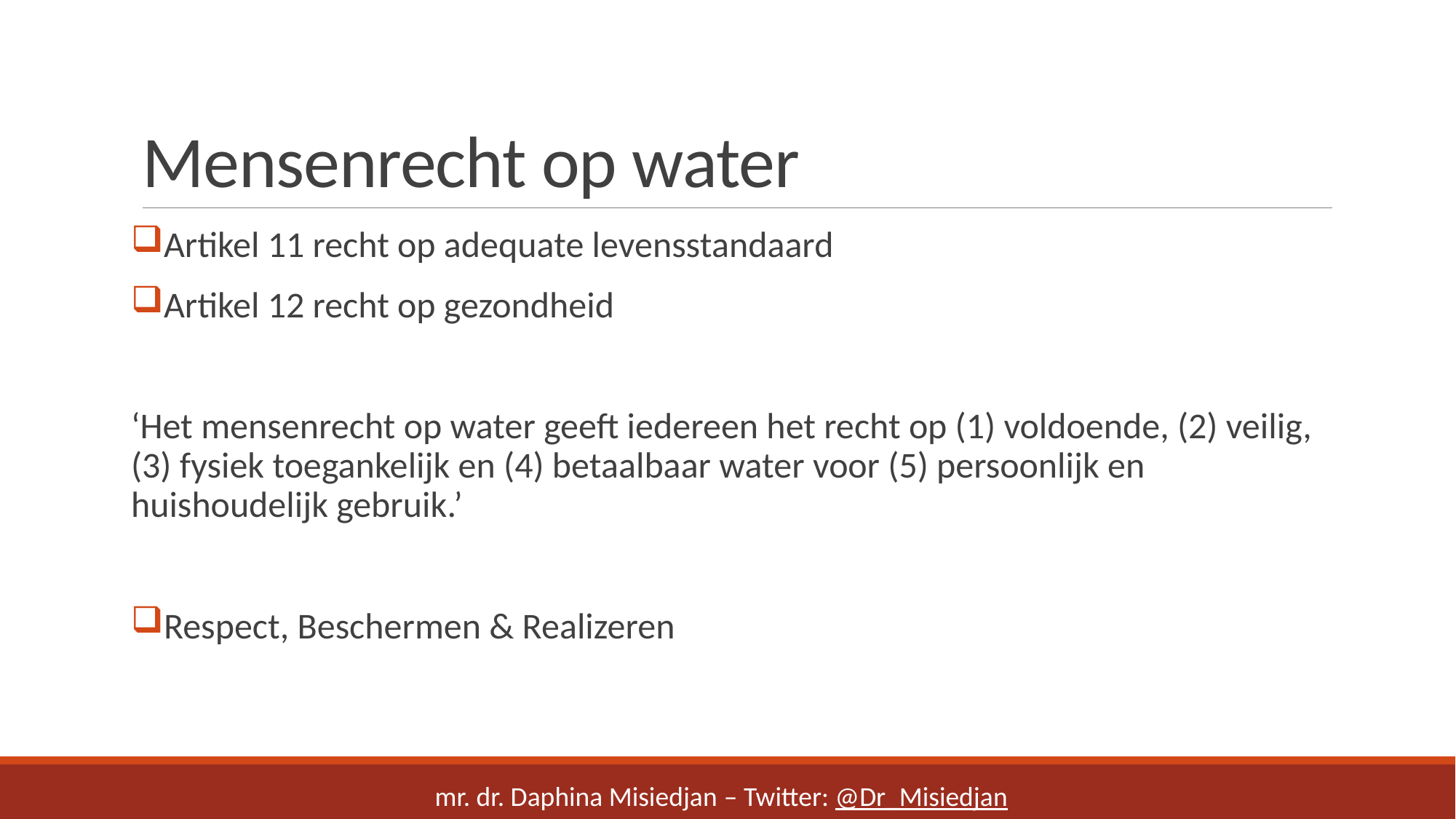

# Mensenrecht op water
Artikel 11 recht op adequate levensstandaard
Artikel 12 recht op gezondheid

‘Het mensenrecht op water geeft iedereen het recht op (1) voldoende, (2) veilig, (3) fysiek toegankelijk en (4) betaalbaar water voor (5) persoonlijk en huishoudelijk gebruik.’

Respect, Beschermen & Realizeren

mr. dr. Daphina Misiedjan – Twitter: @Dr_Misiedjan